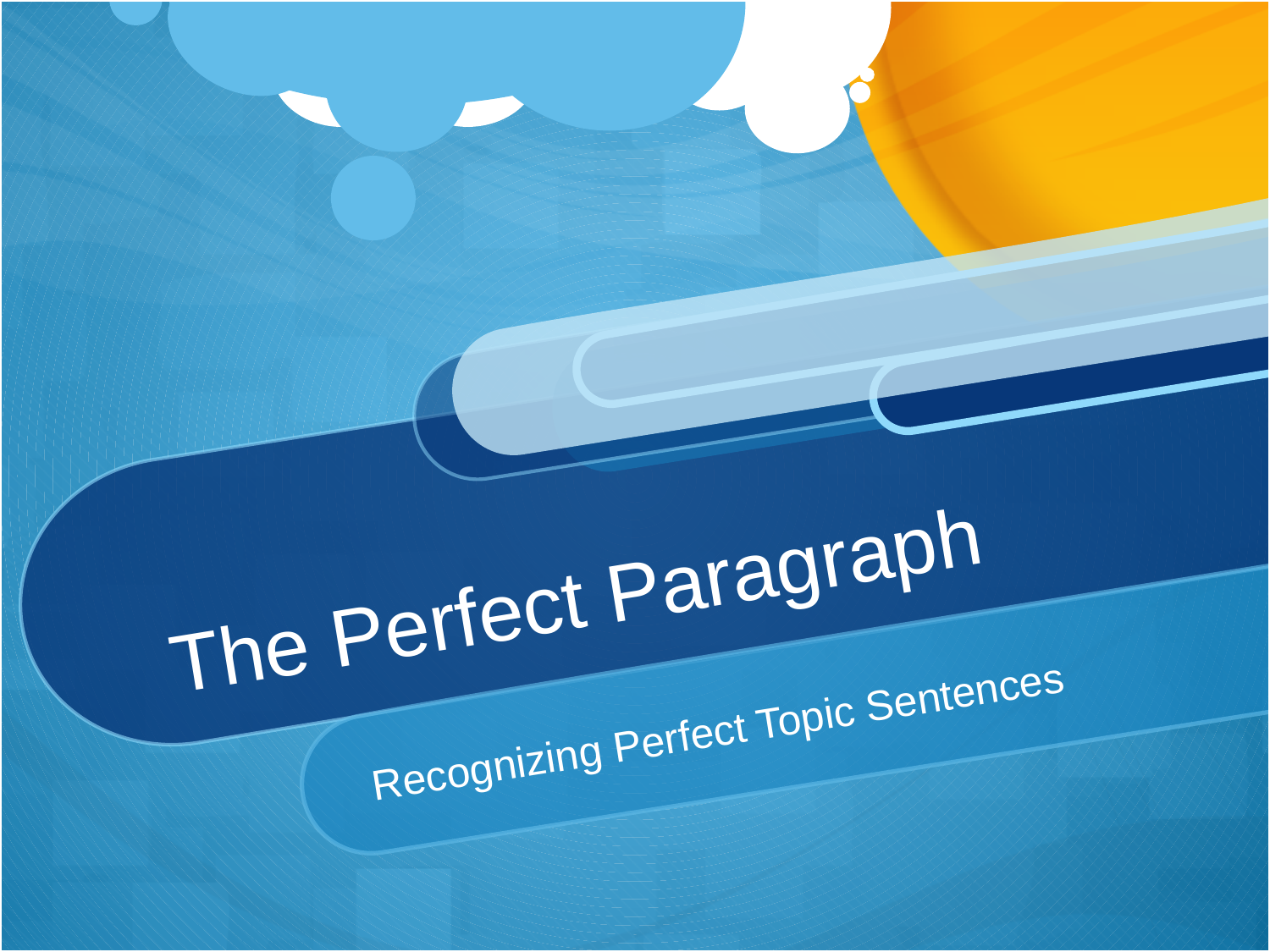

# The Perfect Paragraph
Recognizing Perfect Topic Sentences